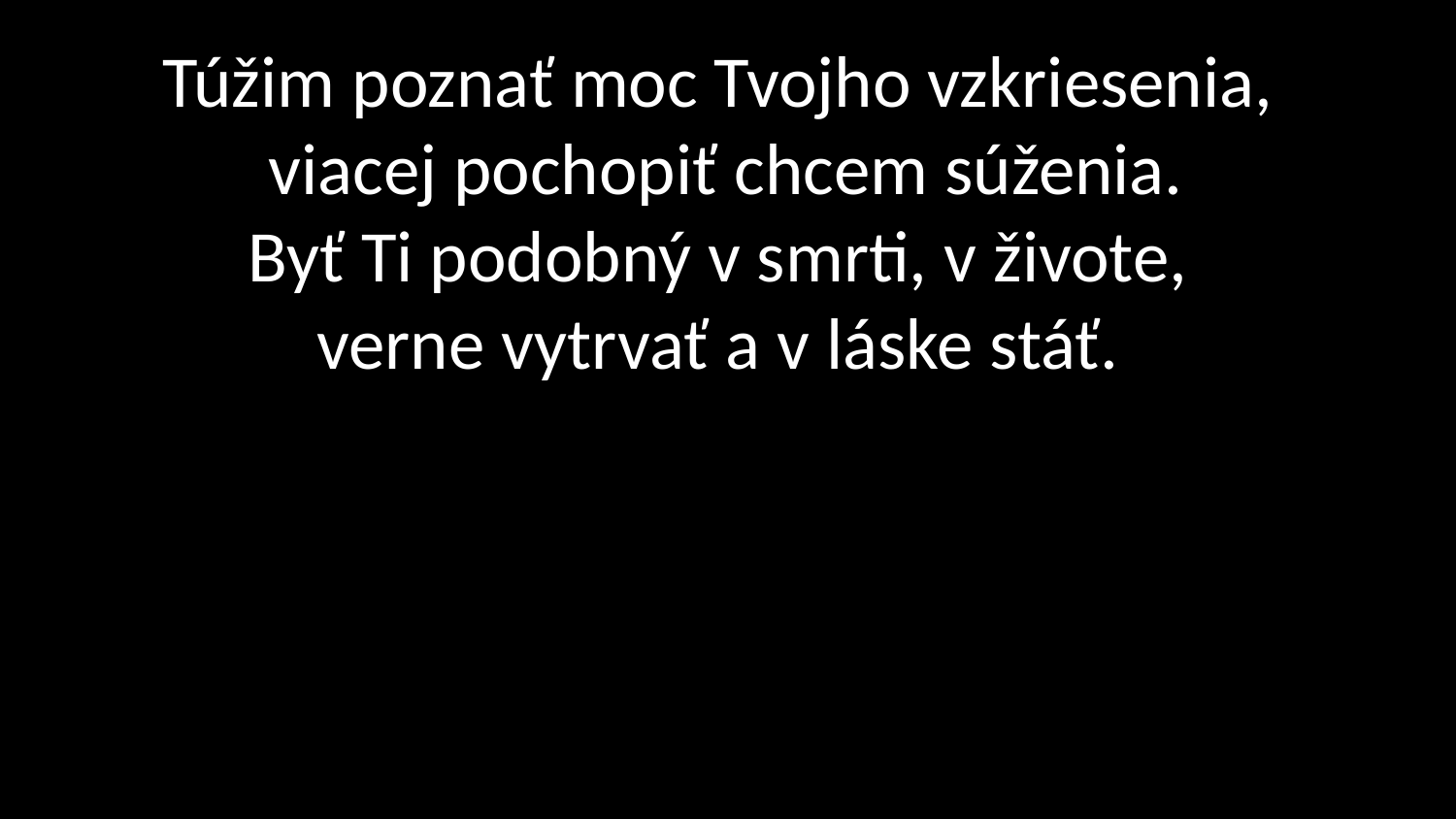

# Túžim poznať moc Tvojho vzkriesenia, viacej pochopiť chcem súženia. Byť Ti podobný v smrti, v živote, verne vytrvať a v láske stáť.